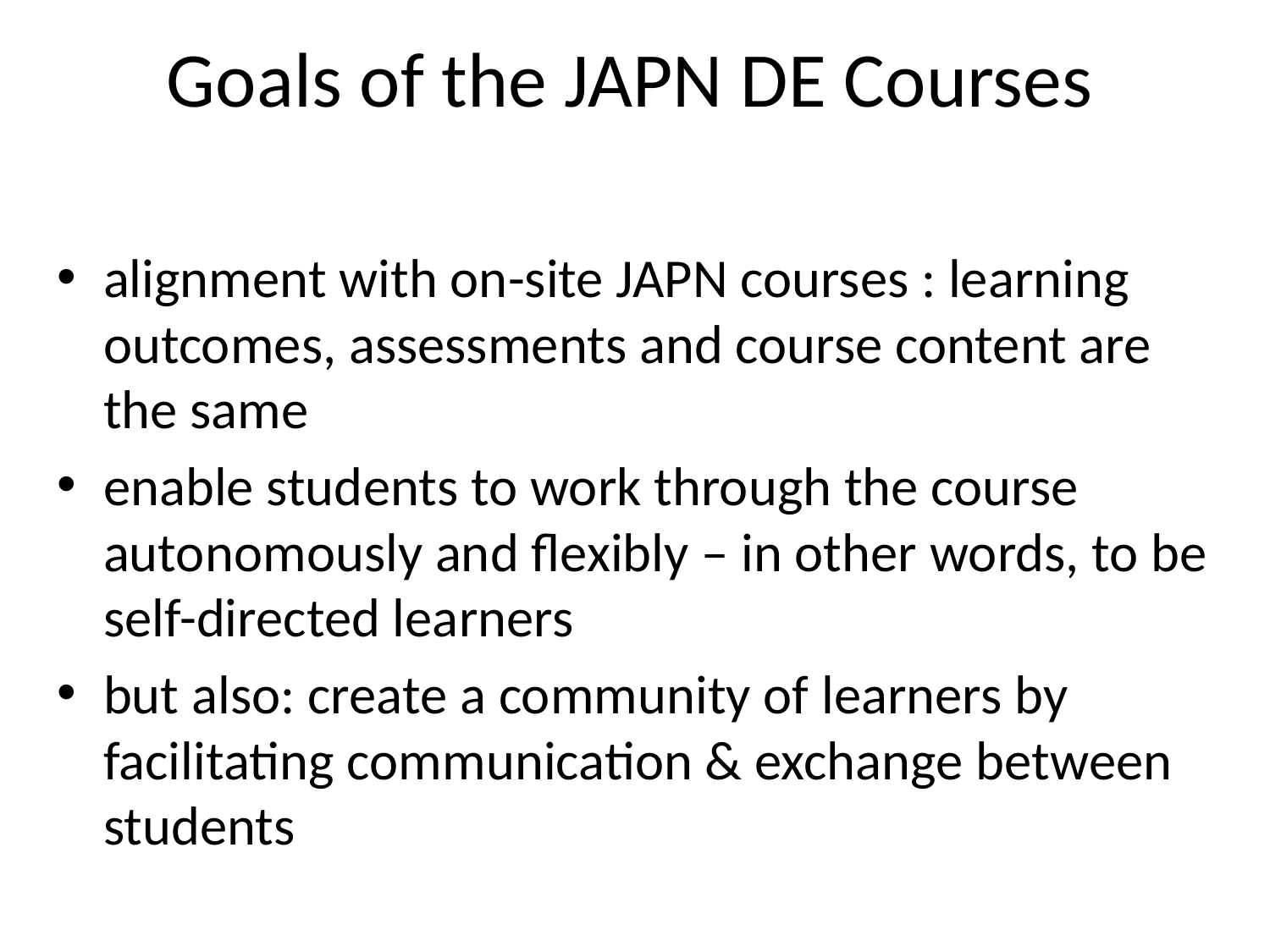

# Goals of the JAPN DE Courses
alignment with on-site JAPN courses : learning outcomes, assessments and course content are the same
enable students to work through the course autonomously and flexibly – in other words, to be self-directed learners
but also: create a community of learners by facilitating communication & exchange between students